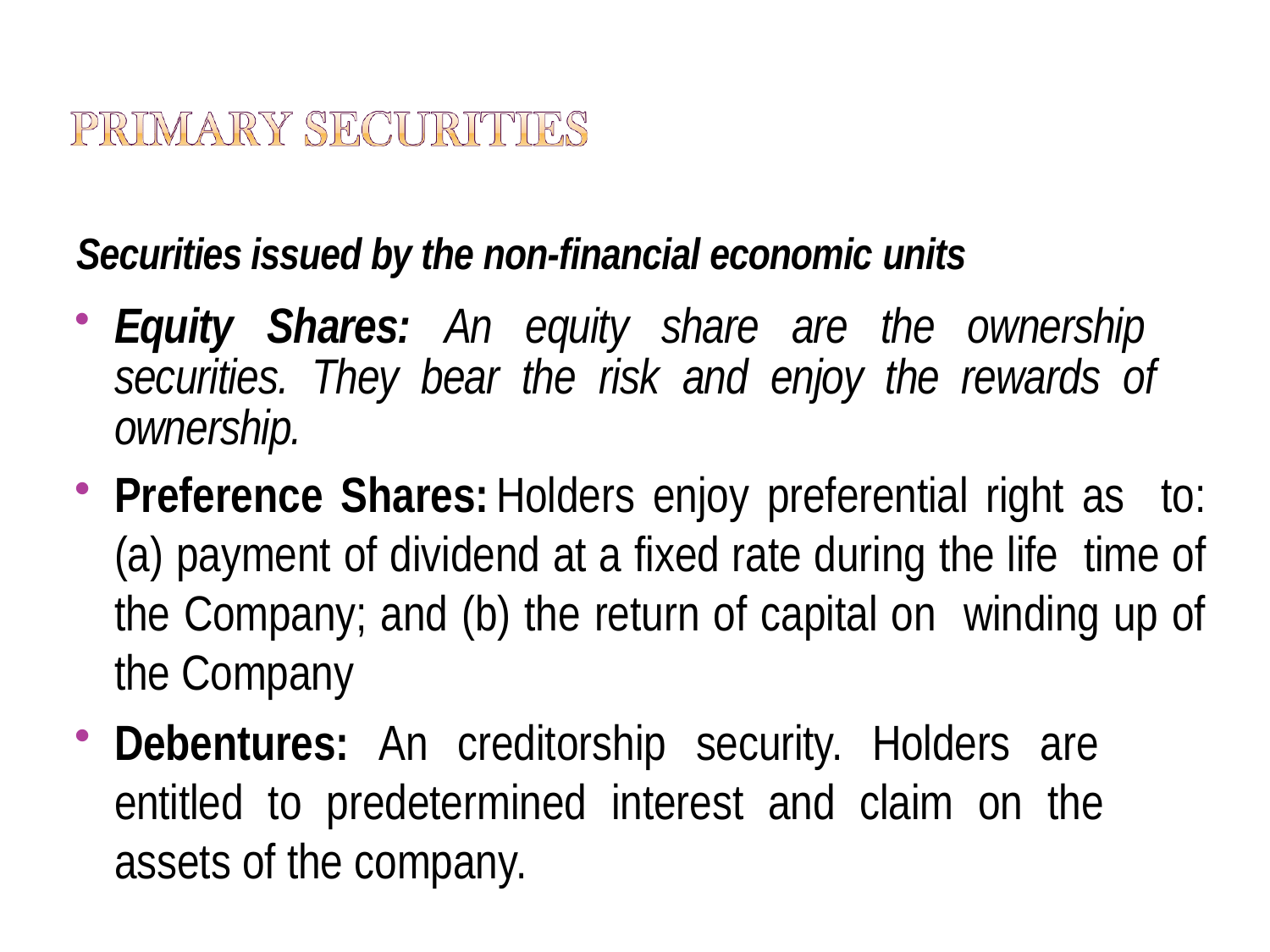

# Securities issued by the non-financial economic units
Equity Shares: An equity share are the ownership  securities. They bear the risk and enjoy the rewards of  ownership.
Preference Shares:	Holders enjoy preferential right as  to: (a) payment of dividend at a fixed rate during the life  time of the Company; and (b) the return of capital on  winding up of the Company
Debentures: An creditorship security. Holders are  entitled to predetermined interest and claim on the  assets of the company.